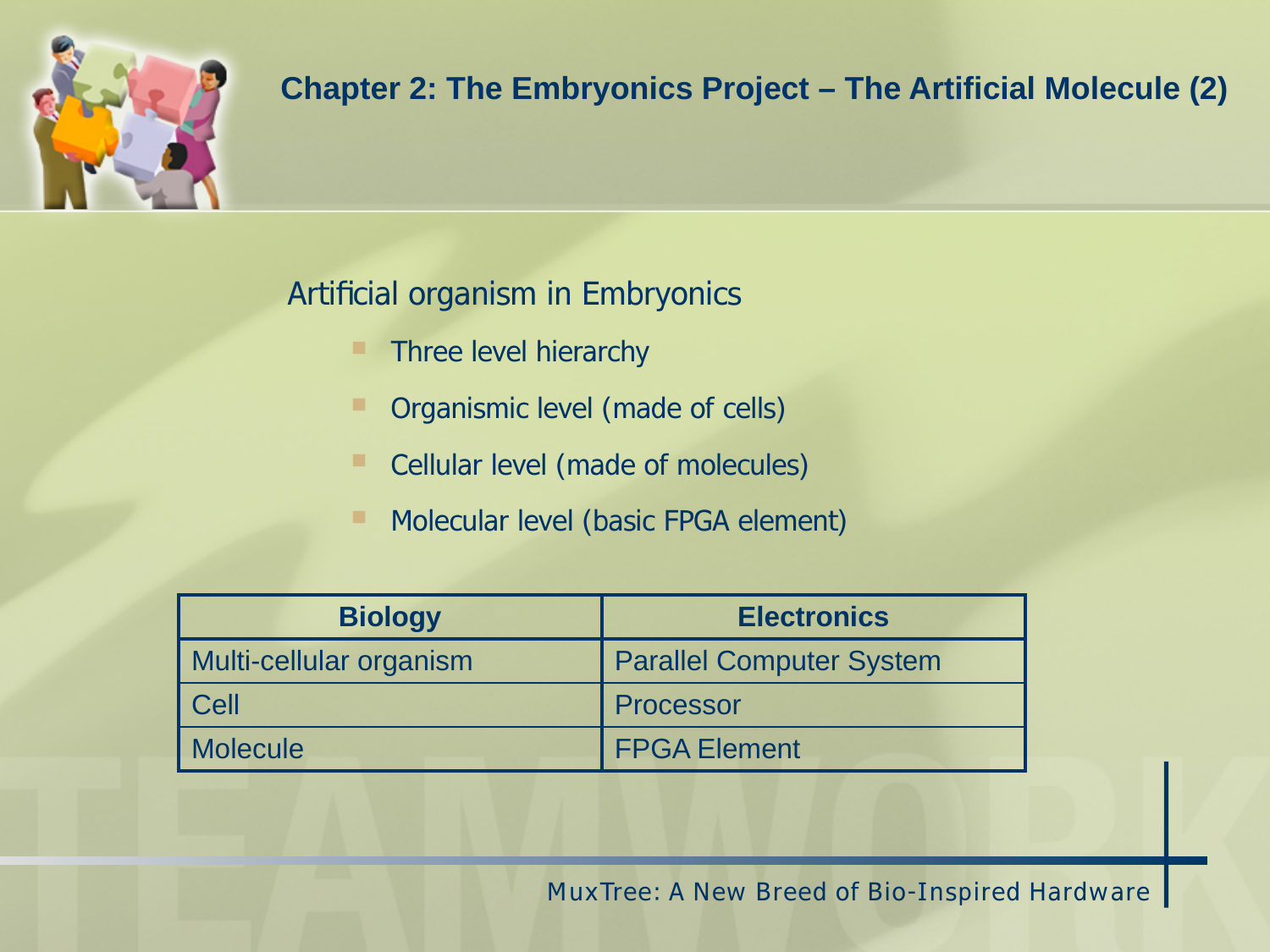

Chapter 2: The Embryonics Project – The Artificial Molecule (2)
Artificial organism in Embryonics
Three level hierarchy
Organismic level (made of cells)
Cellular level (made of molecules)
Molecular level (basic FPGA element)

| Biology | Electronics |
| --- | --- |
| Multi-cellular organism | Parallel Computer System |
| Cell | Processor |
| Molecule | FPGA Element |

# MuxTree: A New Breed of Bio-Inspired Hardware